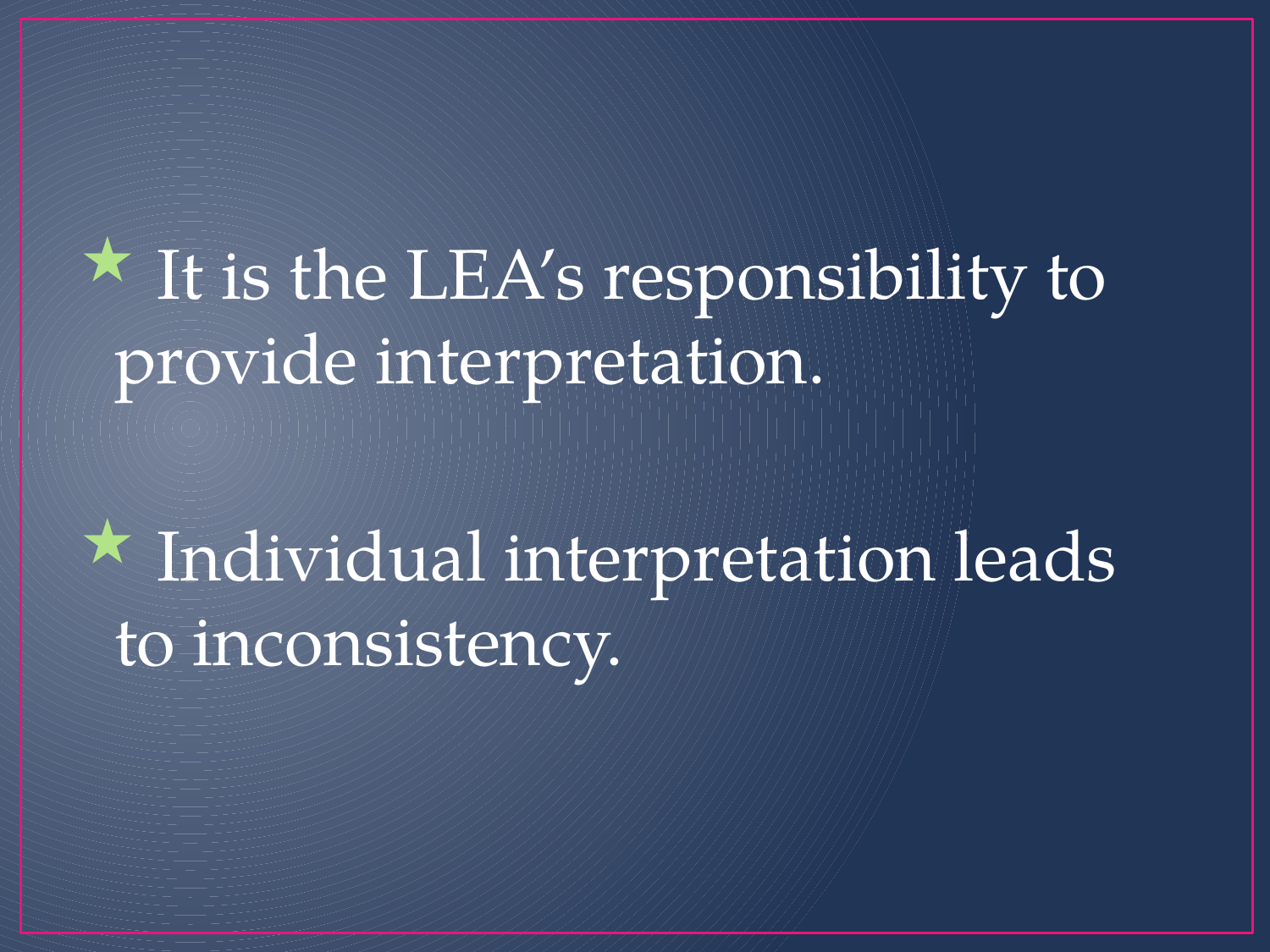

#
 It is the LEA’s responsibility to provide interpretation.

 Individual interpretation leads to inconsistency.